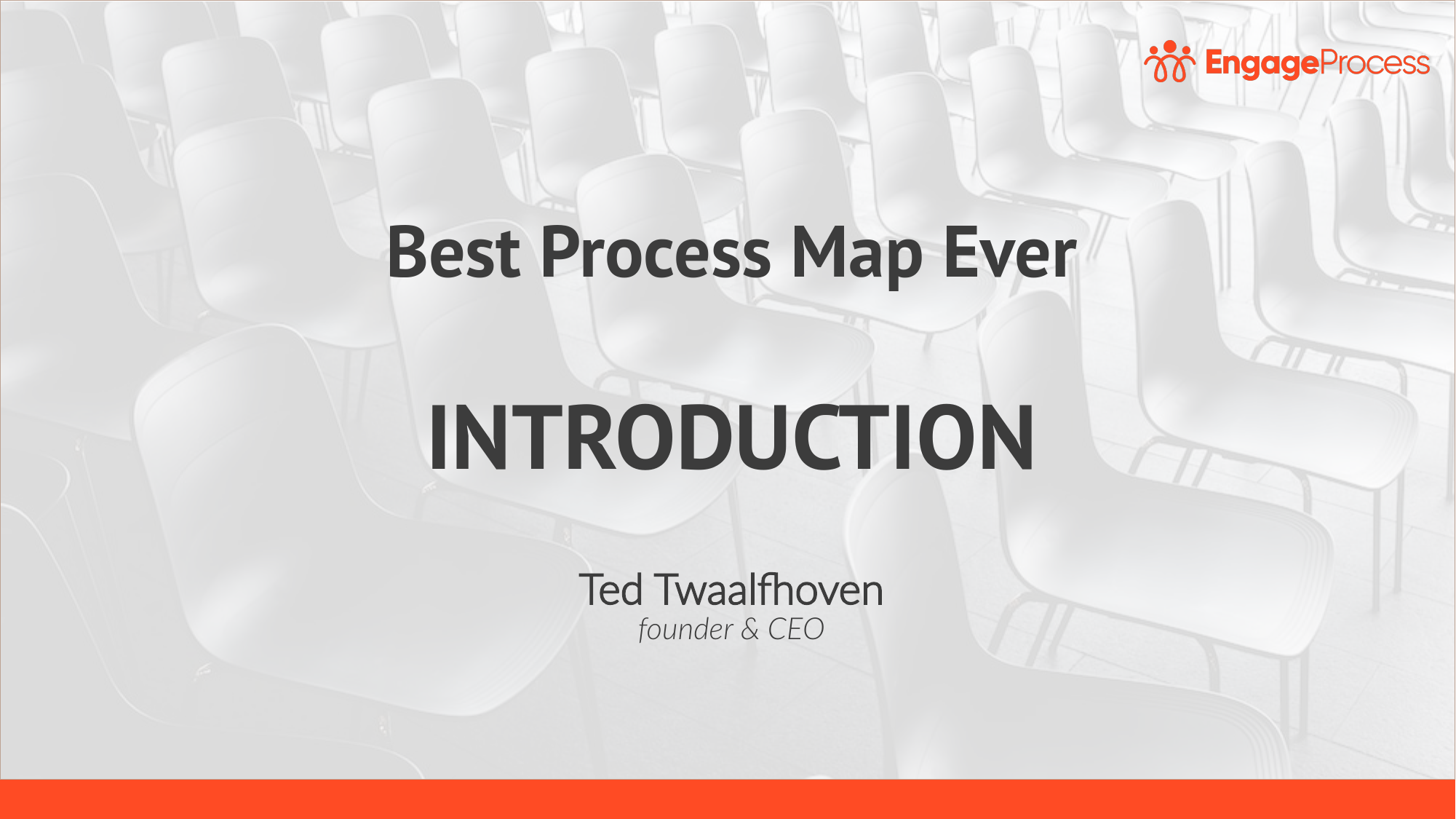

# Best Process Map Ever INTRODUCTION Ted Twaalfhoven founder & CEO